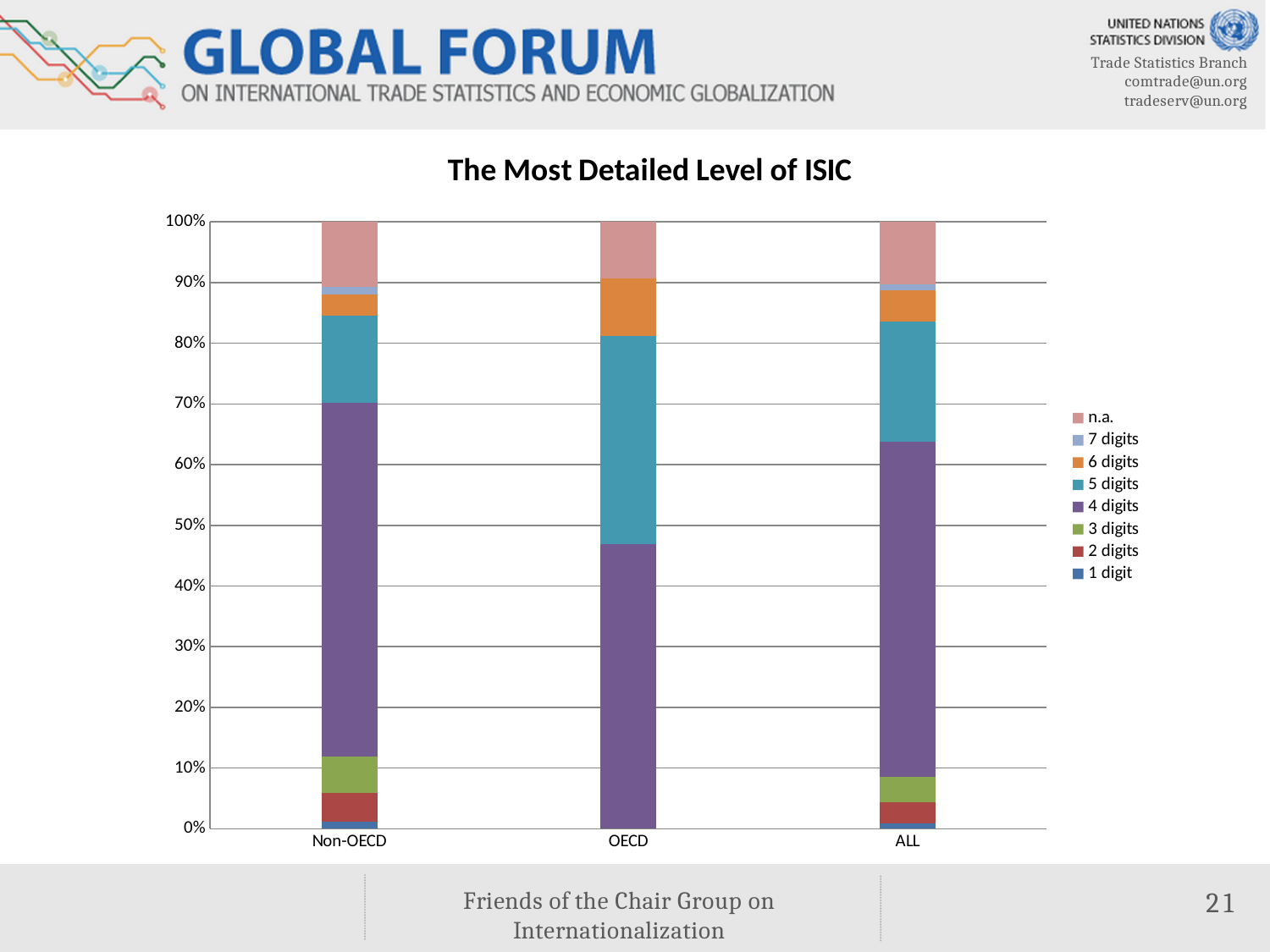

### Chart: The Most Detailed Level of ISIC

| Category | 1 digit | 2 digits | 3 digits | 4 digits | 5 digits | 6 digits | 7 digits | n.a. |
|---|---|---|---|---|---|---|---|---|
| Non-OECD | 0.0119047619047619 | 0.0476190476190476 | 0.0595238095238095 | 0.583333333333333 | 0.142857142857143 | 0.0357142857142857 | 0.0119047619047619 | 0.107142857142857 |
| OECD | 0.0 | 0.0 | 0.0 | 0.46875 | 0.34375 | 0.09375 | 0.0 | 0.09375 |
| ALL | 0.00862068965517241 | 0.0344827586206897 | 0.0431034482758621 | 0.551724137931034 | 0.198275862068966 | 0.0517241379310345 | 0.00862068965517241 | 0.103448275862069 |
Friends of the Chair Group on Internationalization
21